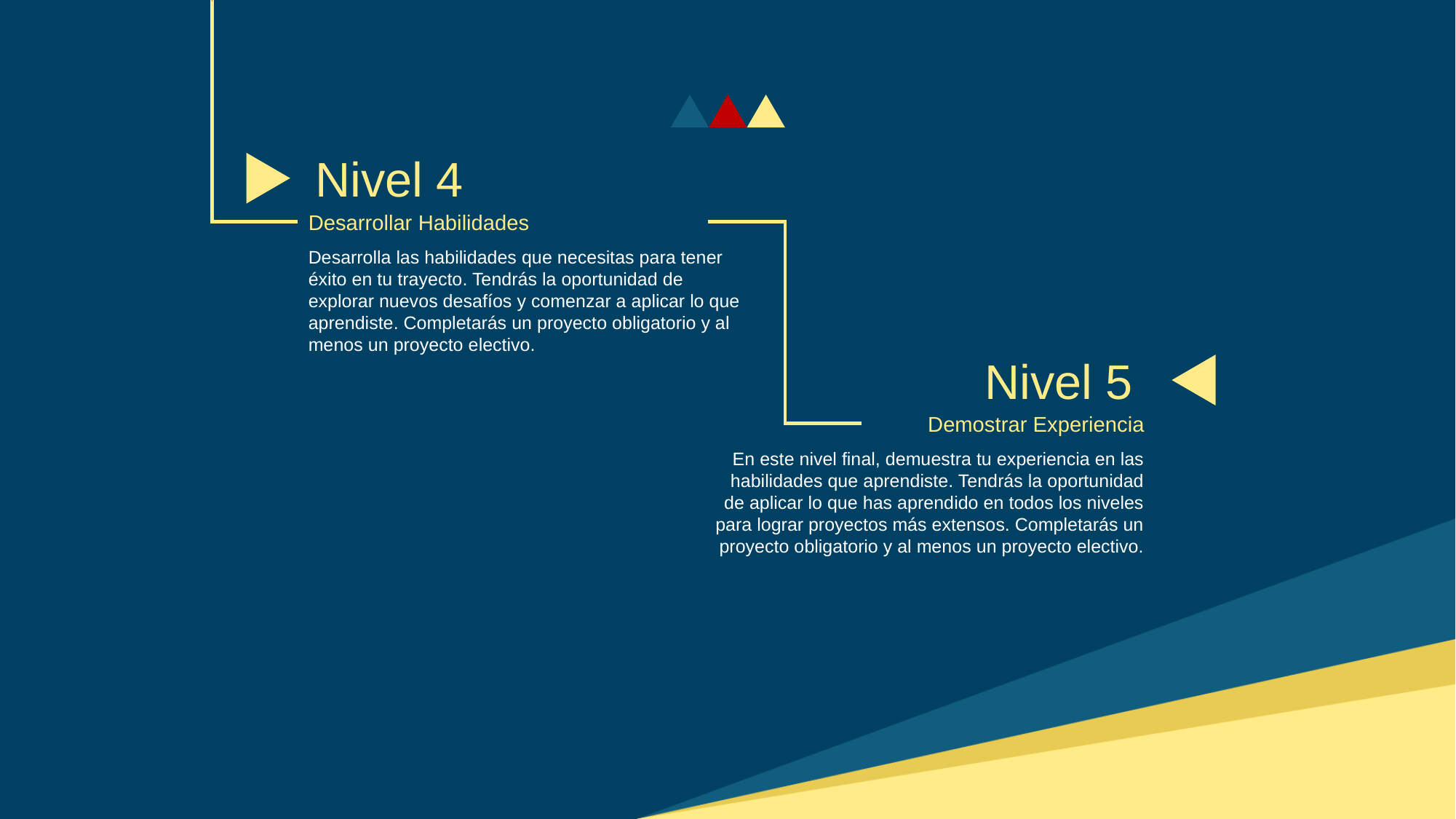

Nivel 4

Desarrollar Habilidades
Desarrolla las habilidades que necesitas para tener éxito en tu trayecto. Tendrás la oportunidad de explorar nuevos desafíos y comenzar a aplicar lo que aprendiste. Completarás un proyecto obligatorio y al menos un proyecto electivo.
Nivel 5

Demostrar Experiencia
En este nivel final, demuestra tu experiencia en las habilidades que aprendiste. Tendrás la oportunidad de aplicar lo que has aprendido en todos los niveles para lograr proyectos más extensos. Completarás un proyecto obligatorio y al menos un proyecto electivo.